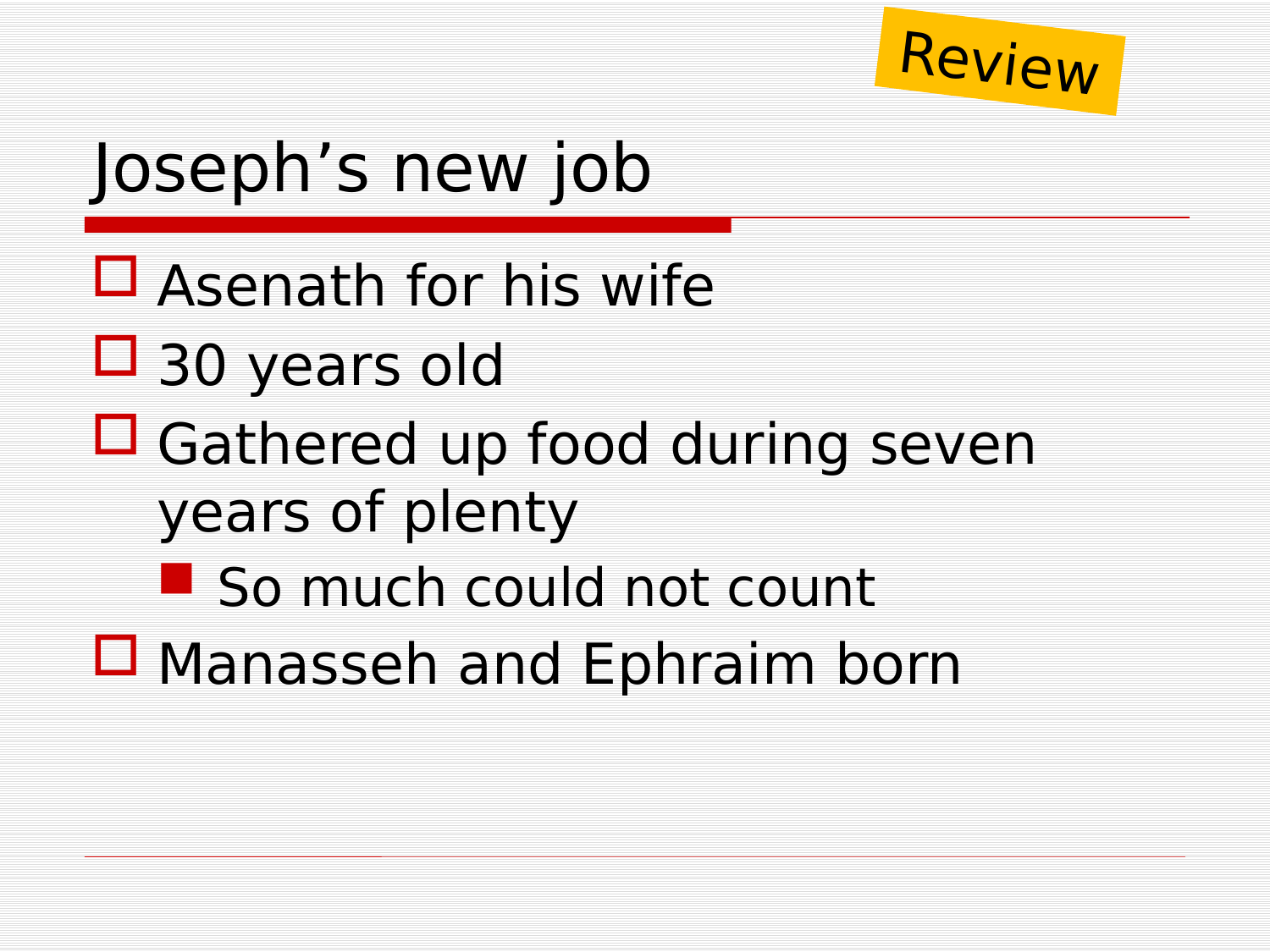

Review
# Joseph’s new job
Asenath for his wife
30 years old
Gathered up food during seven years of plenty
So much could not count
Manasseh and Ephraim born